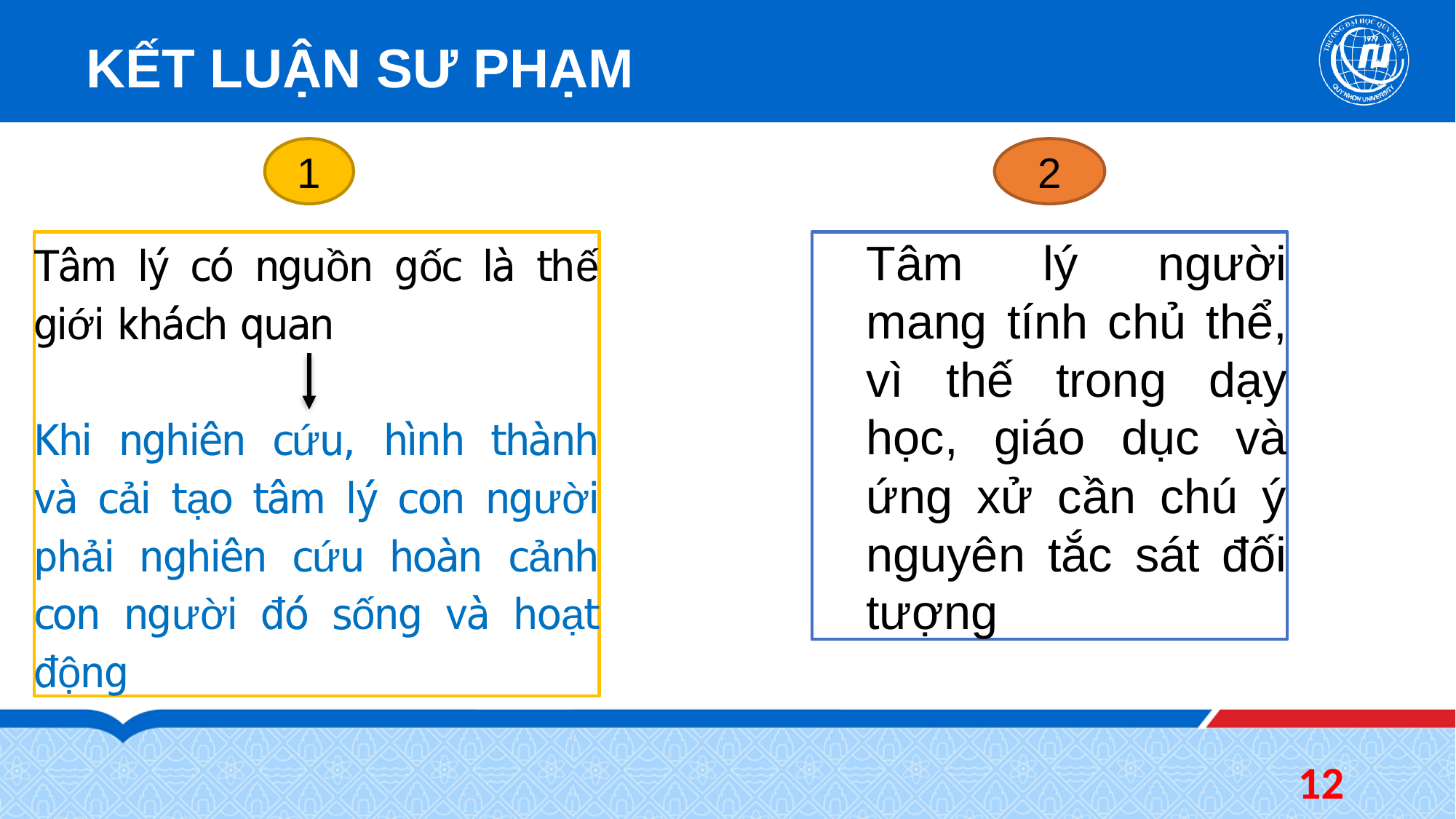

# KẾT LUẬN SƯ PHẠM
1
2
Tâm lý có nguồn gốc là thế giới khách quan

Khi nghiên cứu, hình thành và cải tạo tâm lý con người phải nghiên cứu hoàn cảnh con người đó sống và hoạt động
Tâm lý người mang tính chủ thể, vì thế trong dạy học, giáo dục và ứng xử cần chú ý nguyên tắc sát đối tượng
12